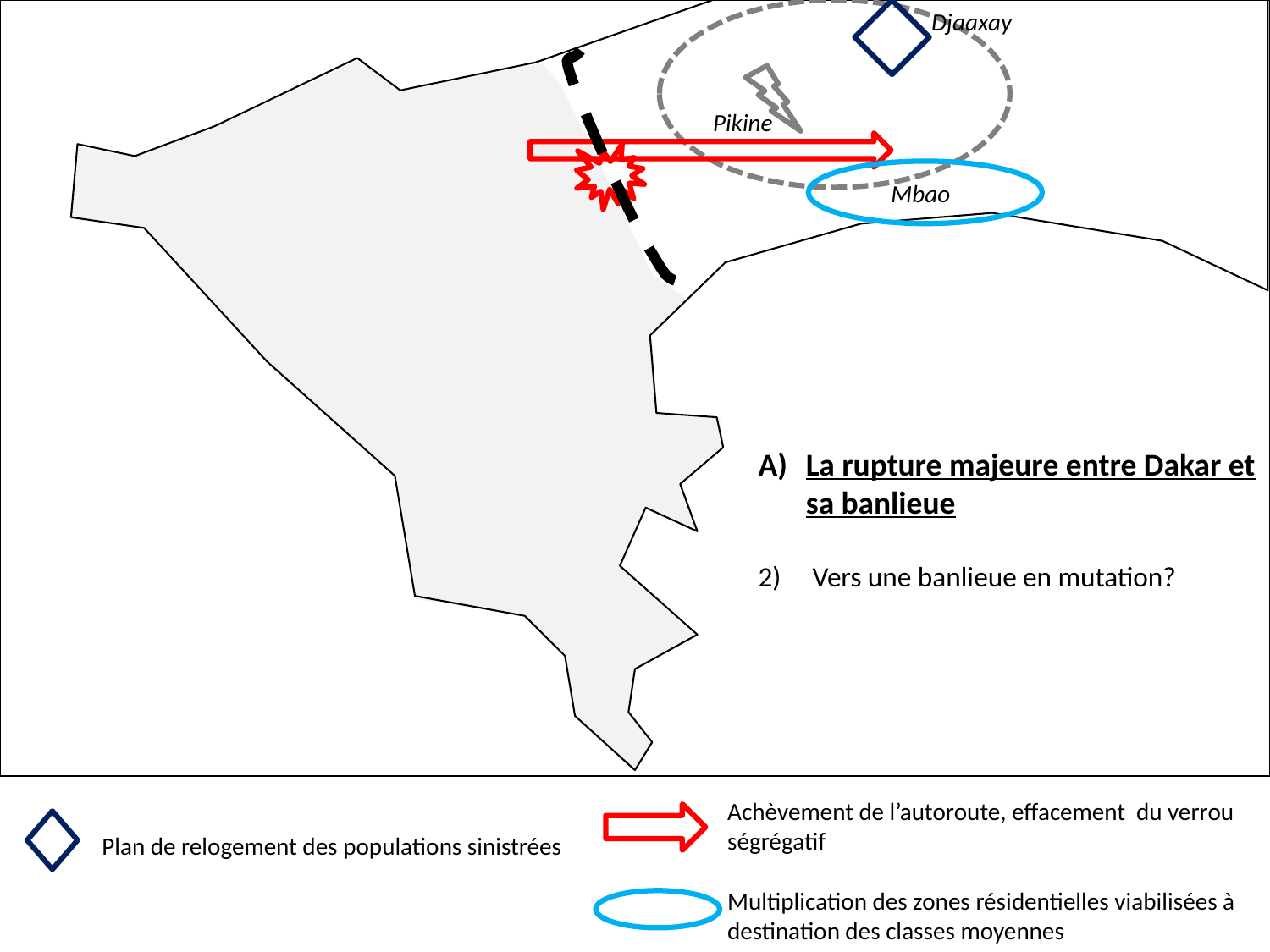

Djaaxay

Pikine

Mbao
La rupture majeure entre Dakar et sa banlieue

2)     Vers une banlieue en mutation?
Achèvement de l’autoroute, effacement  du verrou ségrégatif

Plan de relogement des populations sinistrées
Multiplication des zones résidentielles viabilisées à destination des classes moyennes